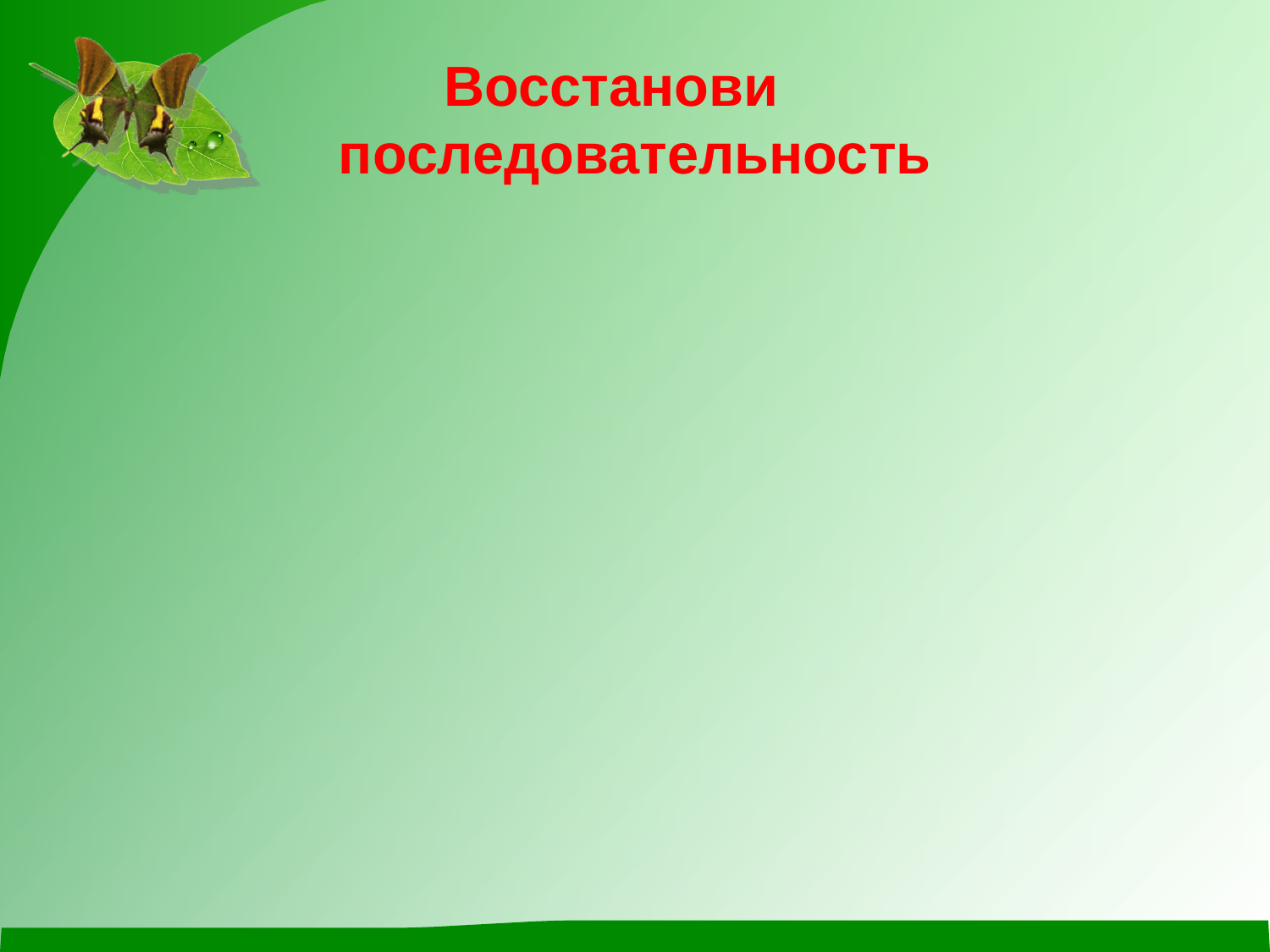

# Восстанови последовательность

Больше солнечного света.
Тает снег.
Зацветают растения.
Появляются насекомые.
Возвращаются из тёплых краёв птицы.